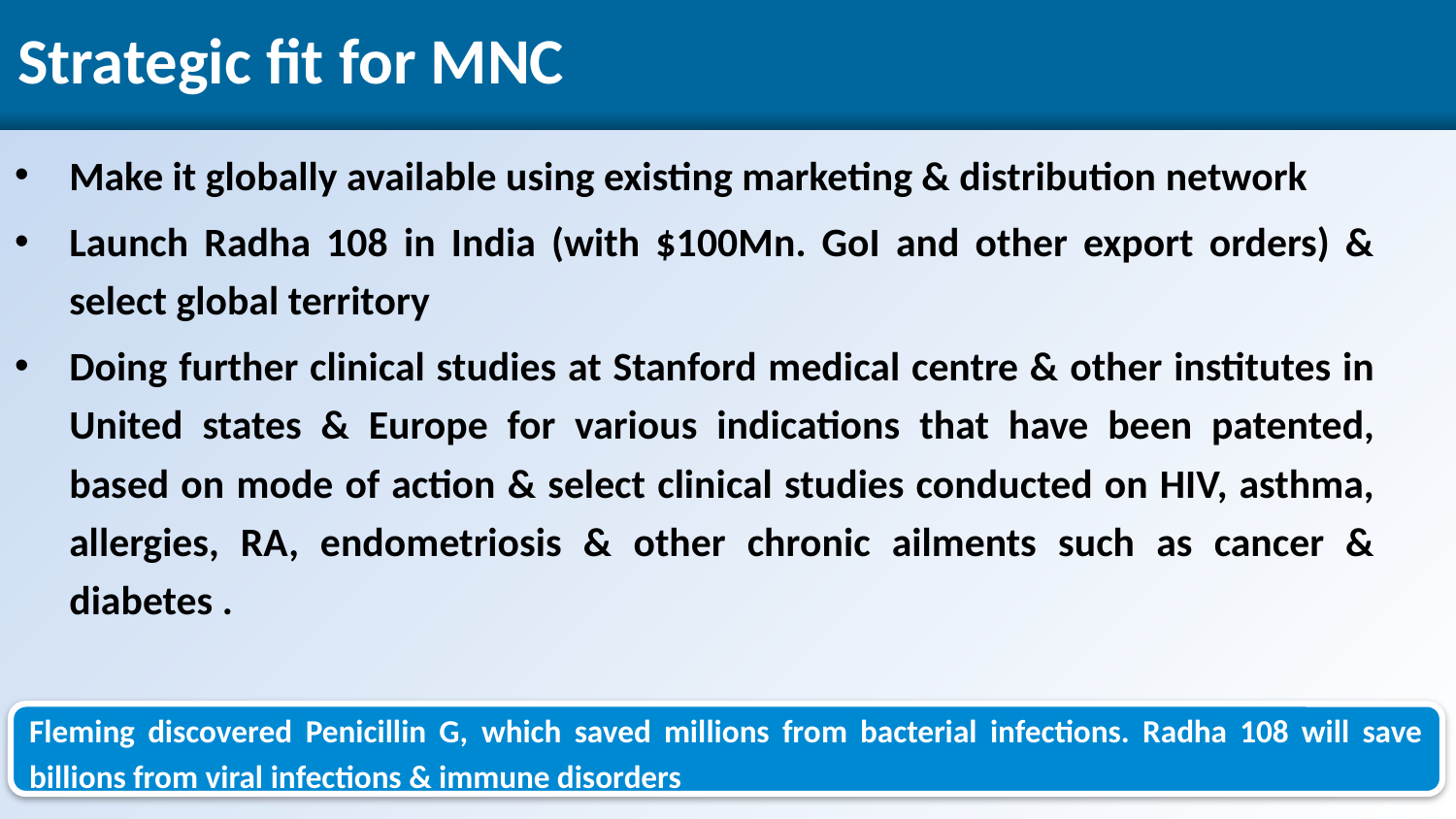

# Strategic fit for MNC
Make it globally available using existing marketing & distribution network
Launch Radha 108 in India (with $100Mn. GoI and other export orders) & select global territory
Doing further clinical studies at Stanford medical centre & other institutes in United states & Europe for various indications that have been patented, based on mode of action & select clinical studies conducted on HIV, asthma, allergies, RA, endometriosis & other chronic ailments such as cancer & diabetes .

Fleming discovered Penicillin G, which saved millions from bacterial infections. Radha 108 will save billions from viral infections & immune disorders